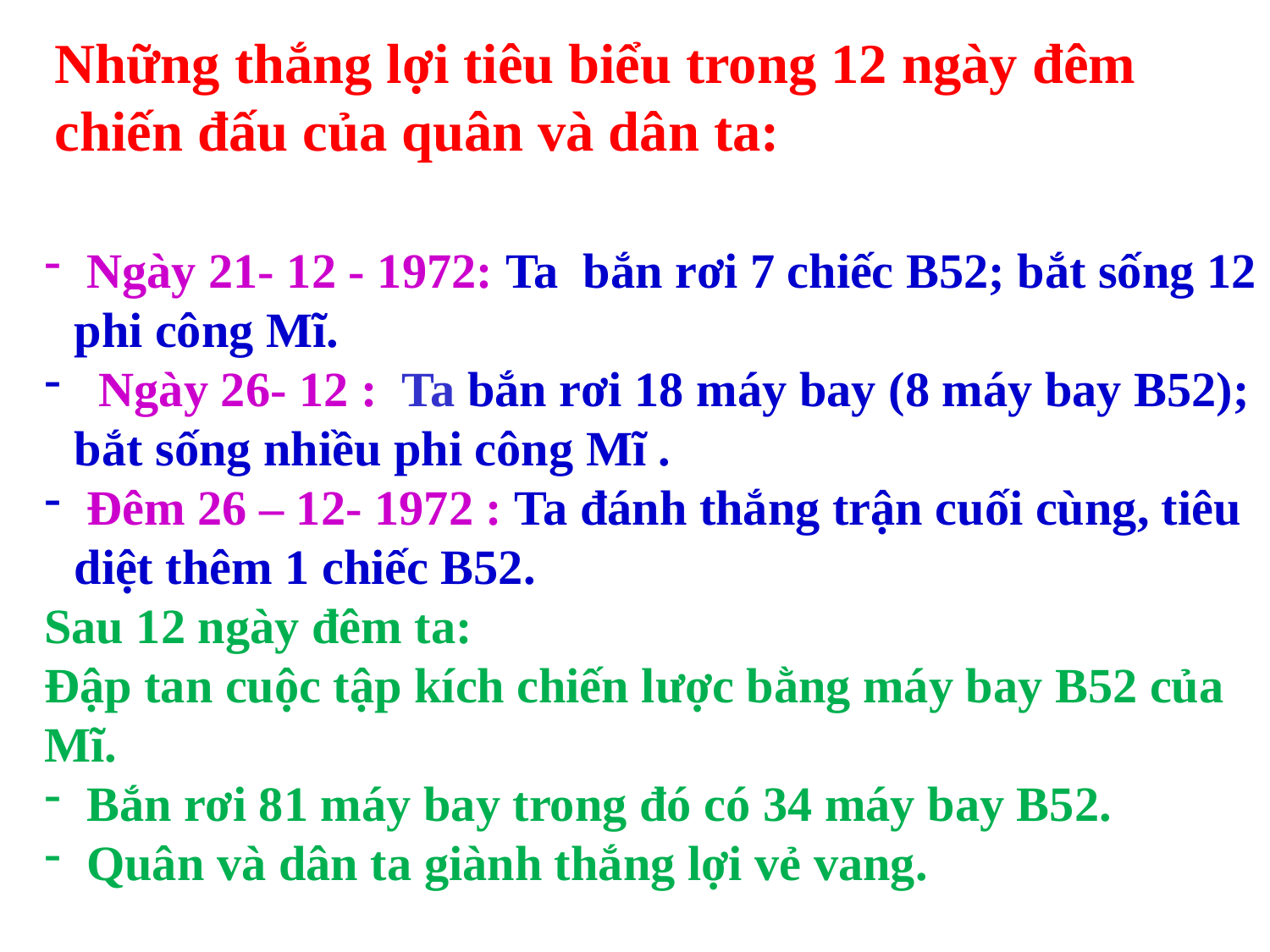

Những thắng lợi tiêu biểu trong 12 ngày đêm chiến đấu của quân và dân ta:
 Ngày 21- 12 - 1972: Ta  bắn rơi 7 chiếc B52; bắt sống 12 phi công Mĩ.
  Ngày 26- 12 :  Ta bắn rơi 18 máy bay (8 máy bay B52); bắt sống nhiều phi công Mĩ .
 Đêm 26 – 12- 1972 : Ta đánh thắng trận cuối cùng, tiêu diệt thêm 1 chiếc B52.
Sau 12 ngày đêm ta:
Đập tan cuộc tập kích chiến lược bằng máy bay B52 của Mĩ.
 Bắn rơi 81 máy bay trong đó có 34 máy bay B52.
 Quân và dân ta giành thắng lợi vẻ vang.